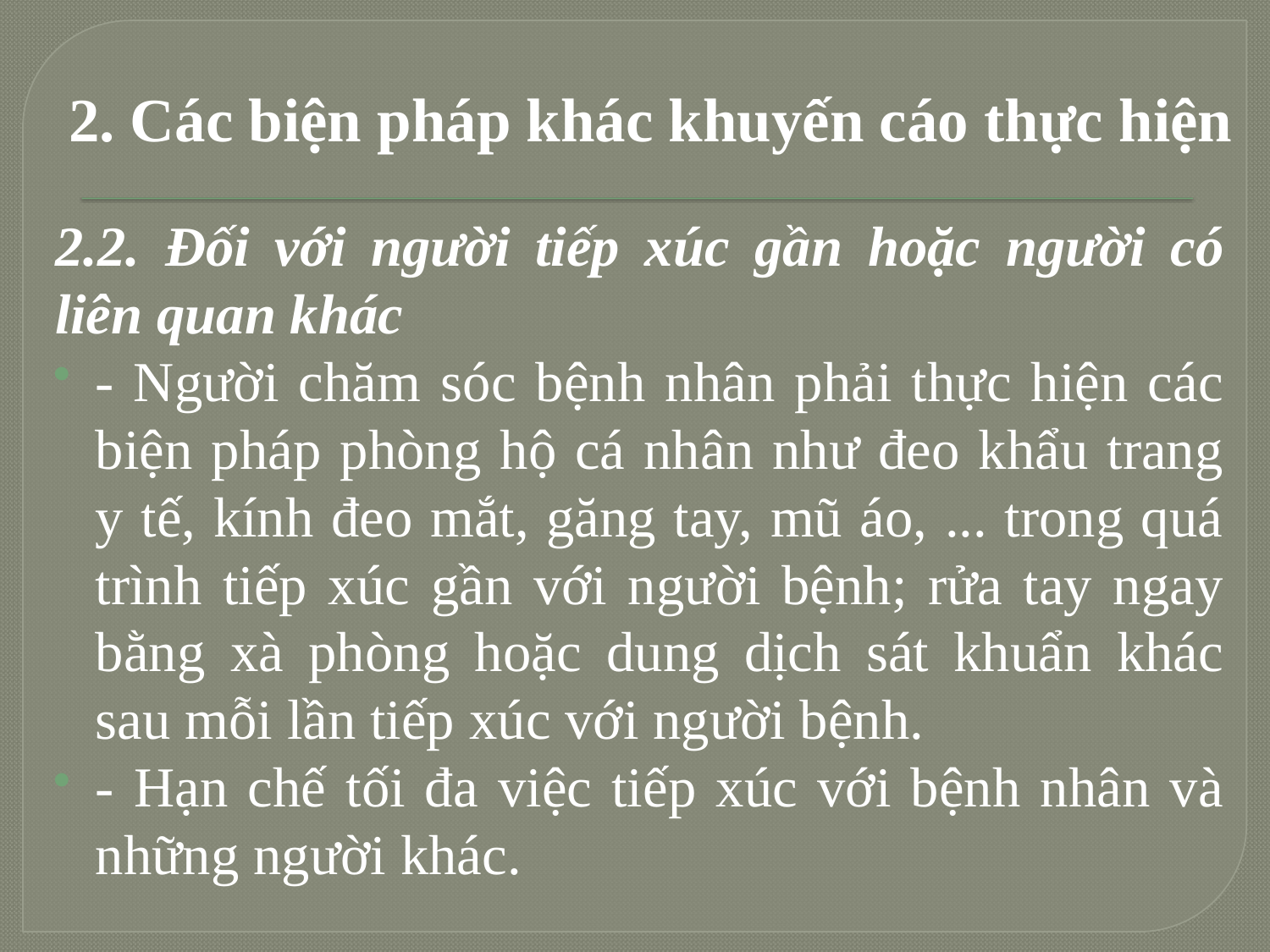

2. Các biện pháp khác khuyến cáo thực hiện

2.2. Đối với người tiếp xúc gần hoặc người có liên quan khác
- Người chăm sóc bệnh nhân phải thực hiện các biện pháp phòng hộ cá nhân như đeo khẩu trang y tế, kính đeo mắt, găng tay, mũ áo, ... trong quá trình tiếp xúc gần với người bệnh; rửa tay ngay bằng xà phòng hoặc dung dịch sát khuẩn khác sau mỗi lần tiếp xúc với người bệnh.
- Hạn chế tối đa việc tiếp xúc với bệnh nhân và những người khác.